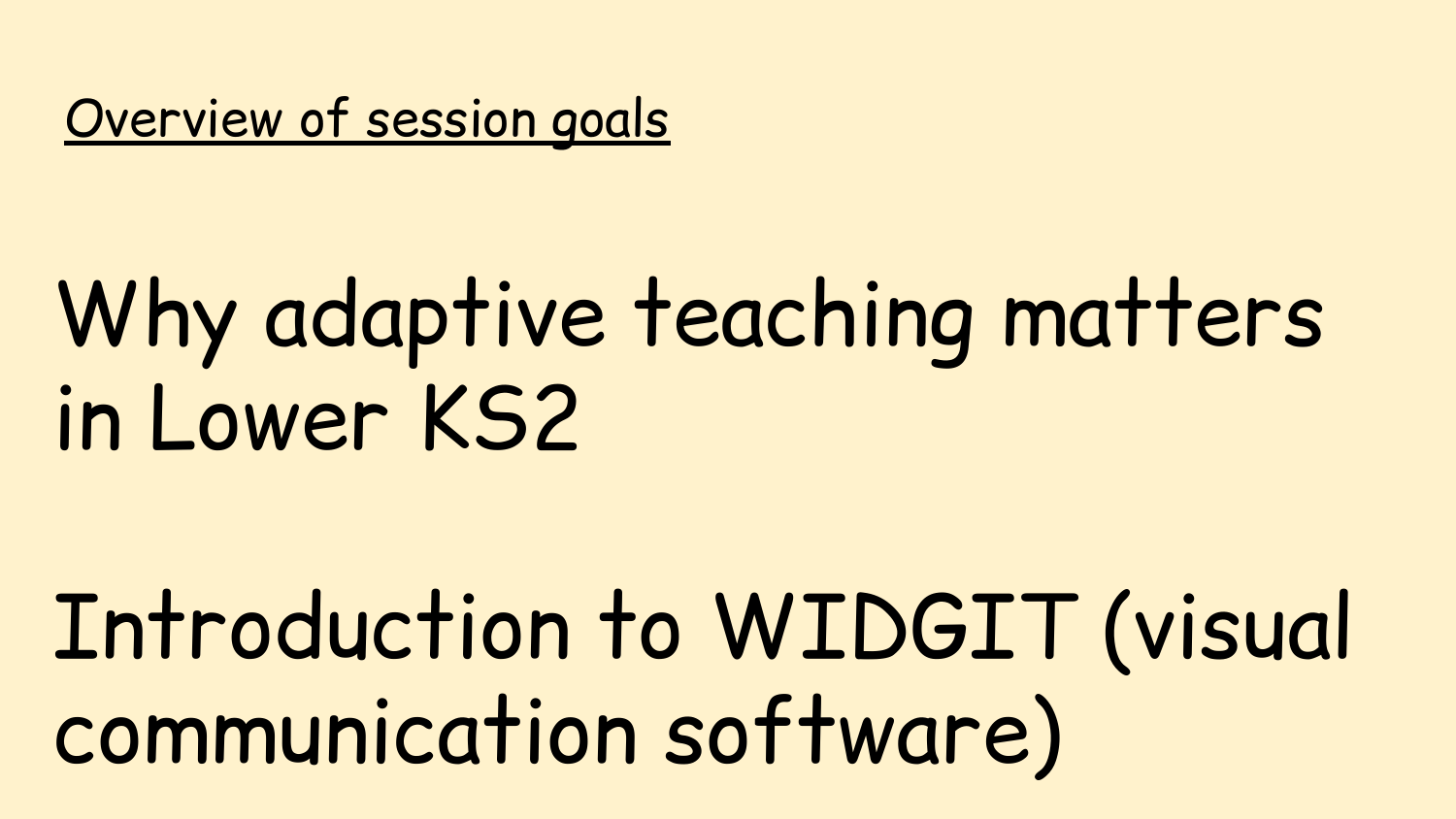

# Overview of session goals
Why adaptive teaching matters in Lower KS2

Introduction to WIDGIT (visual communication software)